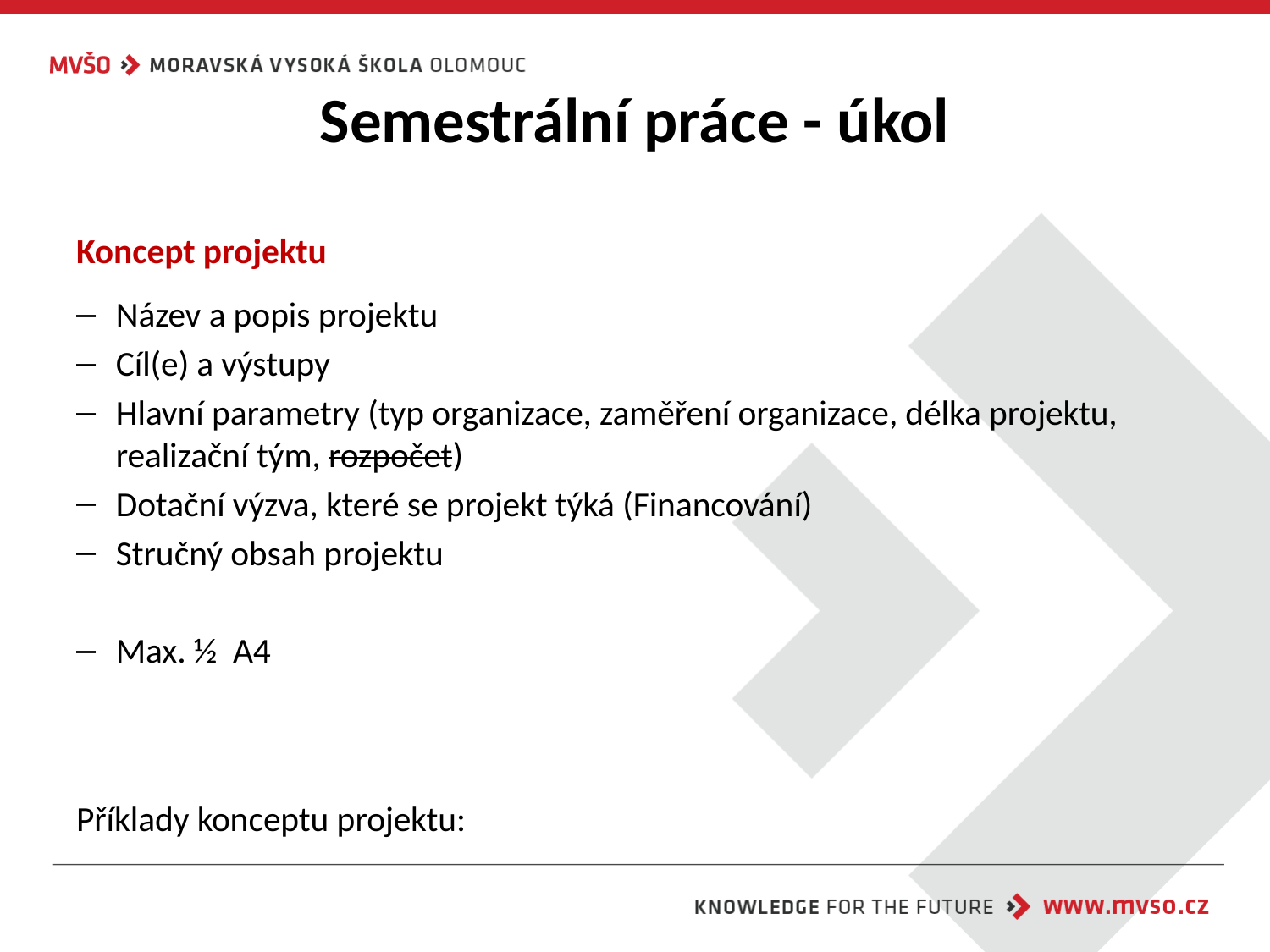

# Semestrální práce - úkol
Koncept projektu
Název a popis projektu
Cíl(e) a výstupy
Hlavní parametry (typ organizace, zaměření organizace, délka projektu, realizační tým, rozpočet)
Dotační výzva, které se projekt týká (Financování)
Stručný obsah projektu

Max. ½  A4

Příklady konceptu projektu: